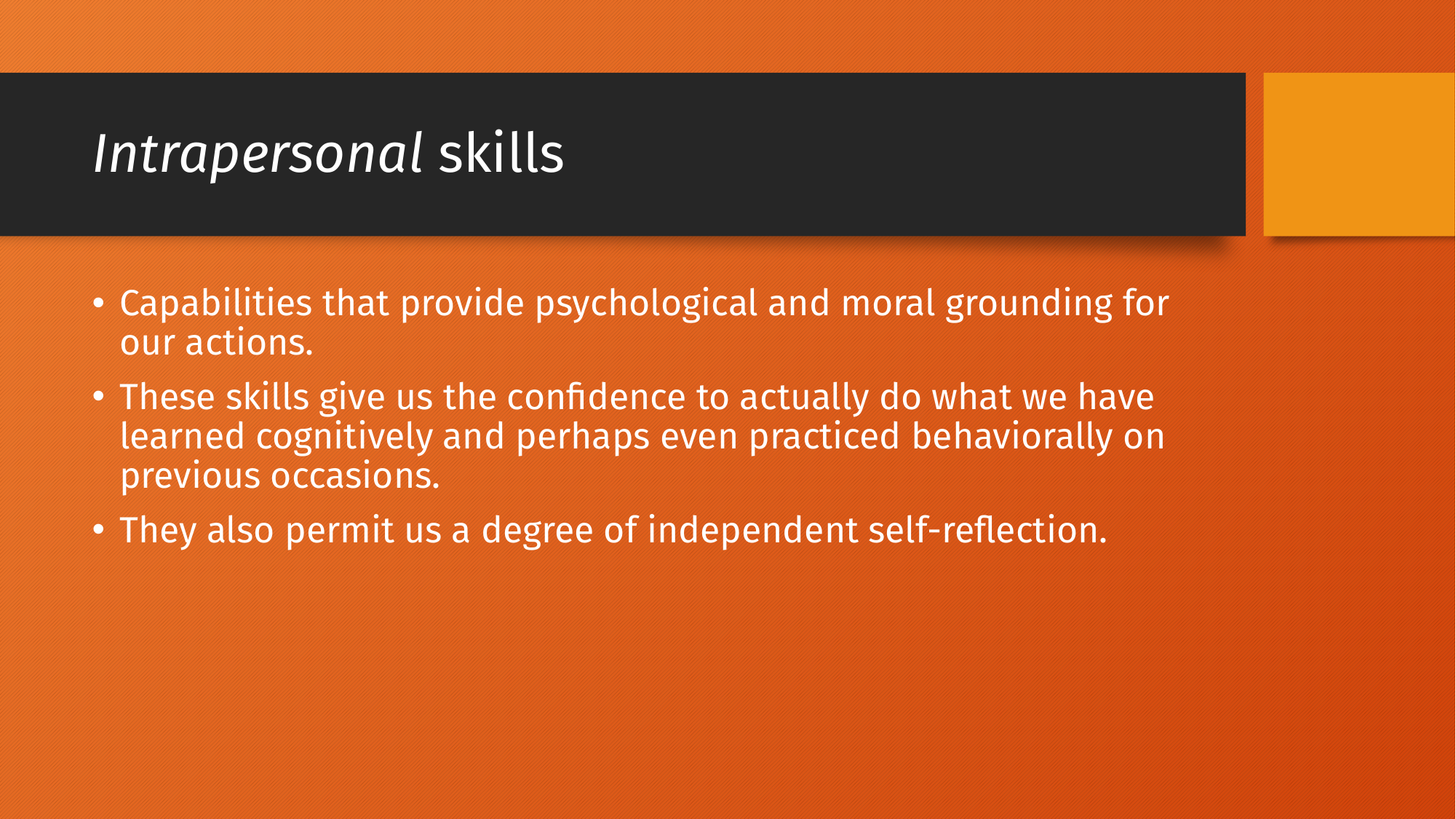

# Intrapersonal skills
Capabilities that provide psychological and moral grounding for our actions.
These skills give us the confidence to actually do what we have learned cognitively and perhaps even practiced behaviorally on previous occasions.
They also permit us a degree of independent self-reflection.